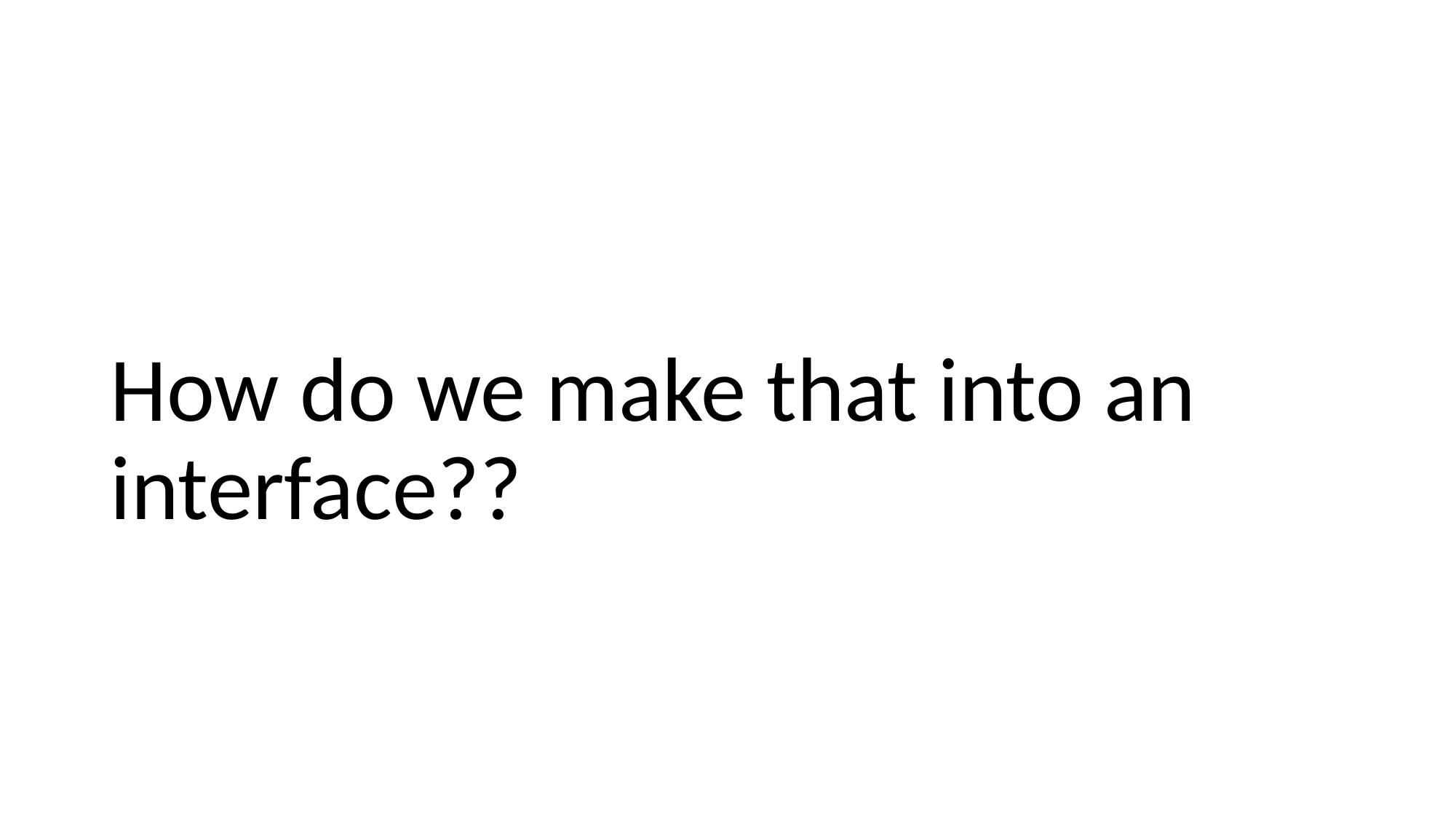

# How do we make that into an interface??